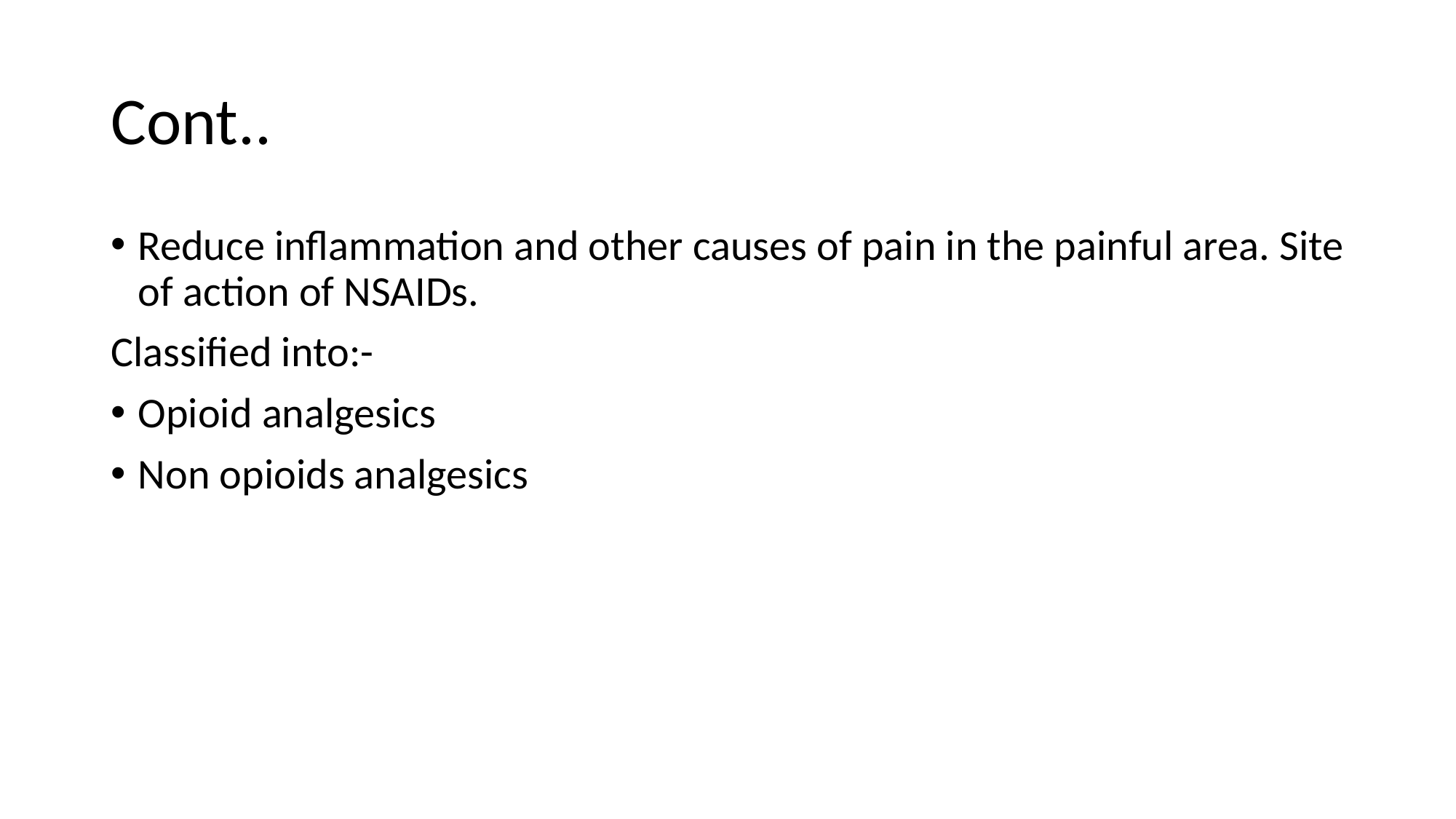

# Cont..
Reduce inflammation and other causes of pain in the painful area. Site of action of NSAIDs.
Classified into:-
Opioid analgesics
Non opioids analgesics